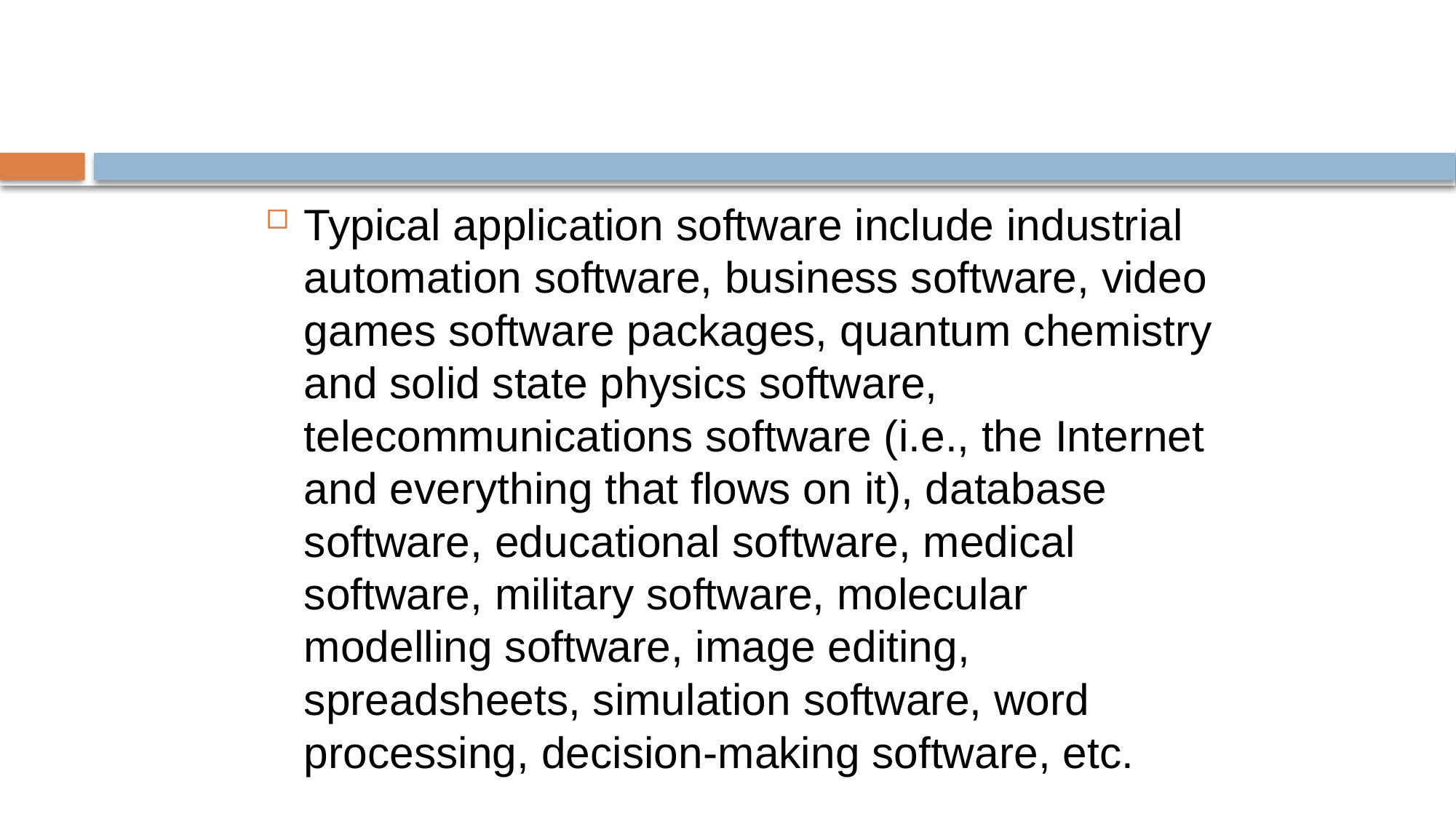

#
Typical application software include industrial automation software, business software, video games software packages, quantum chemistry and solid state physics software, telecommunications software (i.e., the Internet and everything that flows on it), database software, educational software, medical software, military software, molecular modelling software, image editing, spreadsheets, simulation software, word processing, decision-making software, etc.